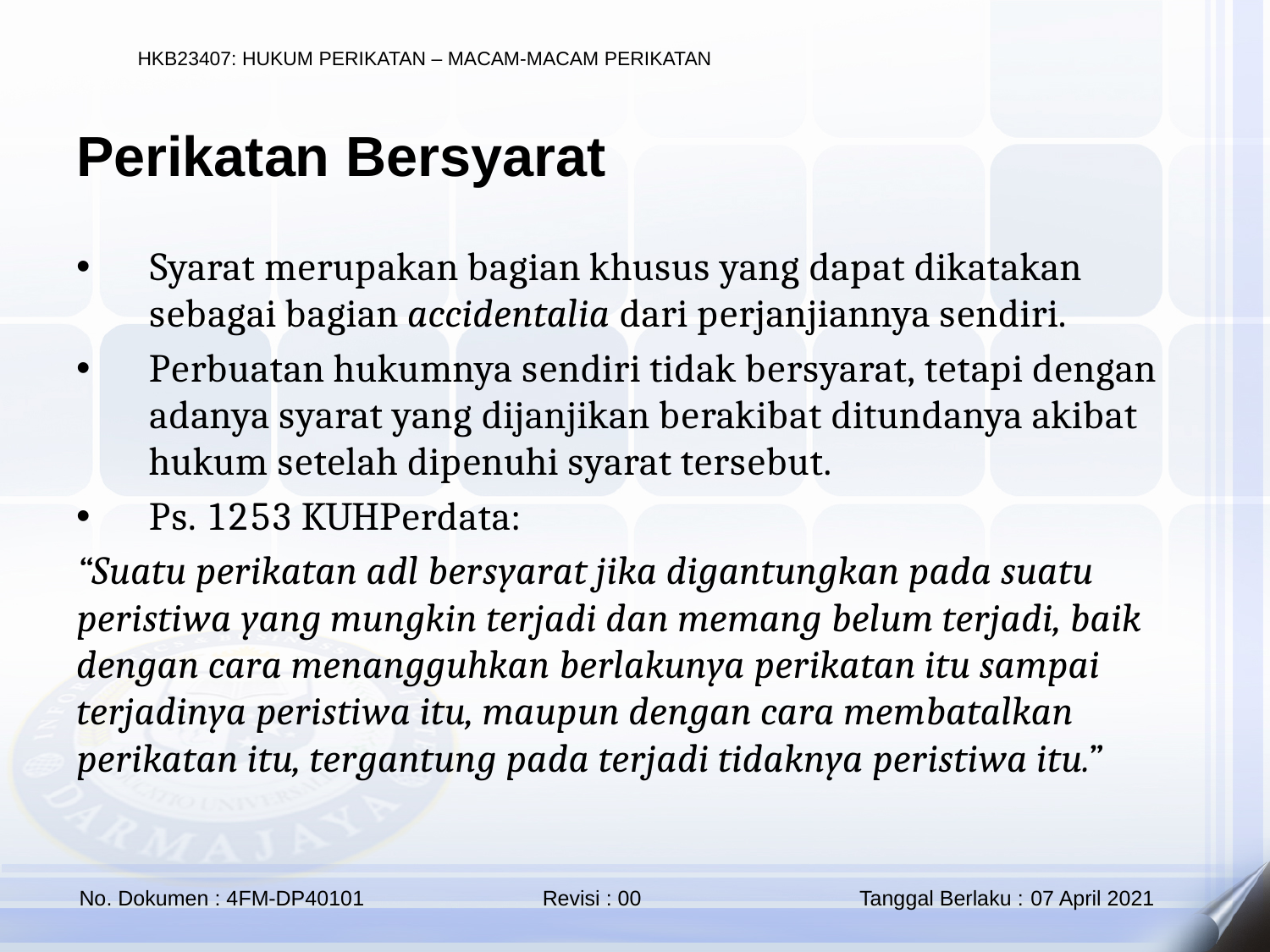

Perikatan Bersyarat
Syarat merupakan bagian khusus yang dapat dikatakan sebagai bagian accidentalia dari perjanjiannya sendiri.
Perbuatan hukumnya sendiri tidak bersyarat, tetapi dengan adanya syarat yang dijanjikan berakibat ditundanya akibat hukum setelah dipenuhi syarat tersebut.
Ps. 1253 KUHPerdata:
“Suatu perikatan adl bersyarat jika digantungkan pada suatu peristiwa yang mungkin terjadi dan memang belum terjadi, baik dengan cara menangguhkan berlakunya perikatan itu sampai terjadinya peristiwa itu, maupun dengan cara membatalkan perikatan itu, tergantung pada terjadi tidaknya peristiwa itu.”